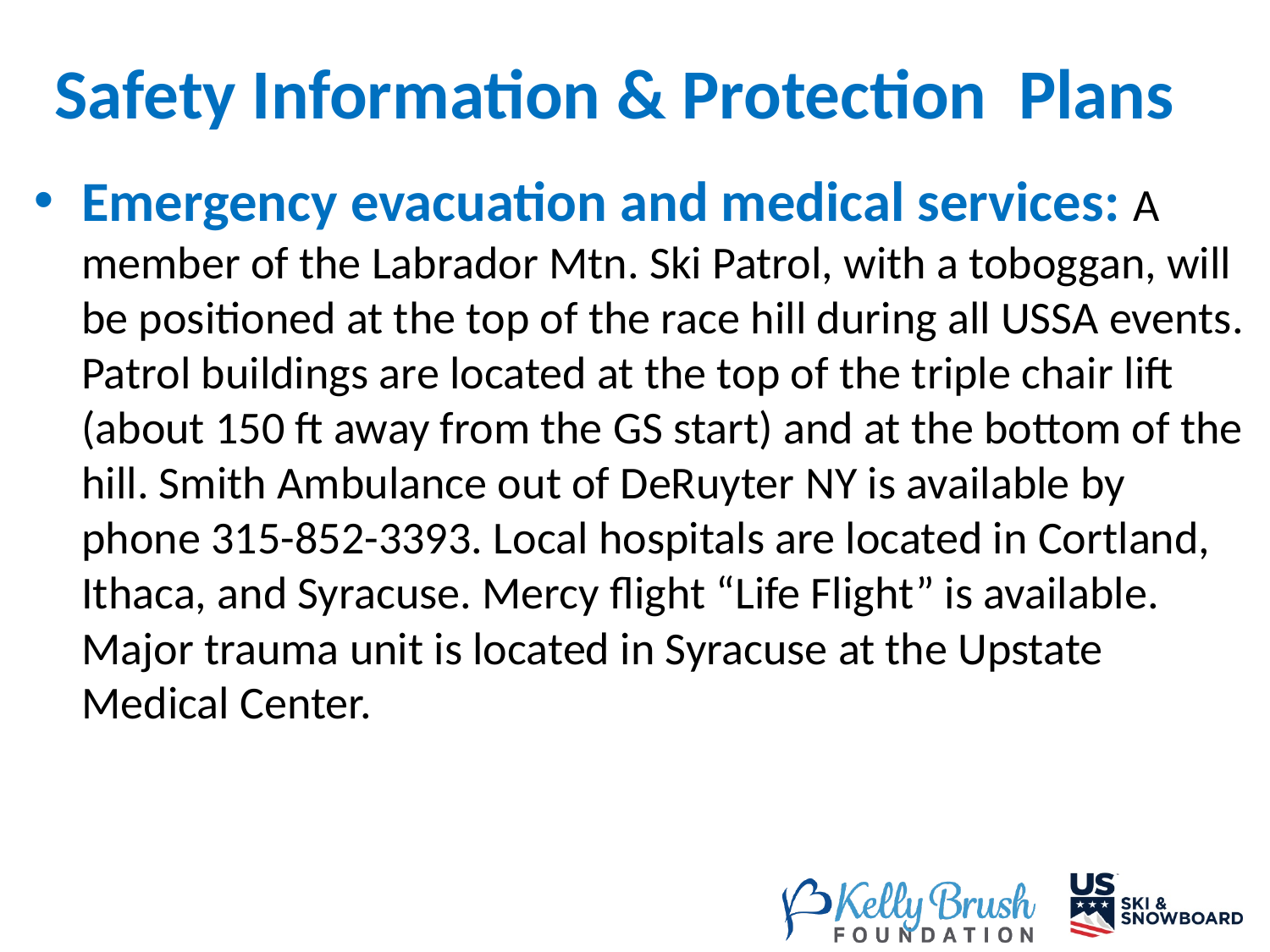

Safety Information & Protection  Plans
Emergency evacuation and medical services: A member of the Labrador Mtn. Ski Patrol, with a toboggan, will be positioned at the top of the race hill during all USSA events. Patrol buildings are located at the top of the triple chair lift (about 150 ft away from the GS start) and at the bottom of the hill. Smith Ambulance out of DeRuyter NY is available by phone 315-852-3393. Local hospitals are located in Cortland, Ithaca, and Syracuse. Mercy flight “Life Flight” is available. Major trauma unit is located in Syracuse at the Upstate Medical Center.